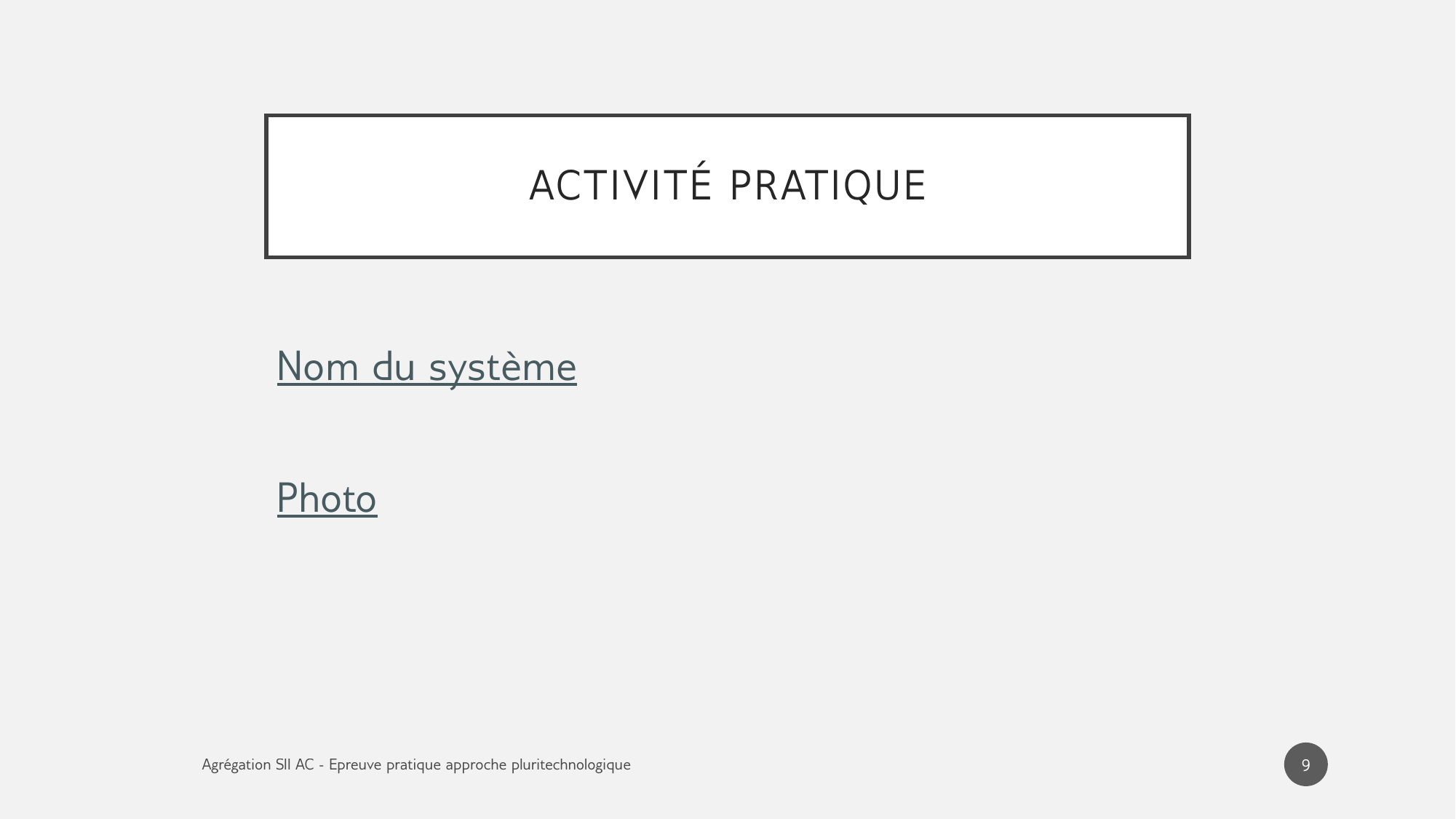

# Activité pratique
Nom du système

Photo

9
Agrégation SII AC - Epreuve pratique approche pluritechnologique